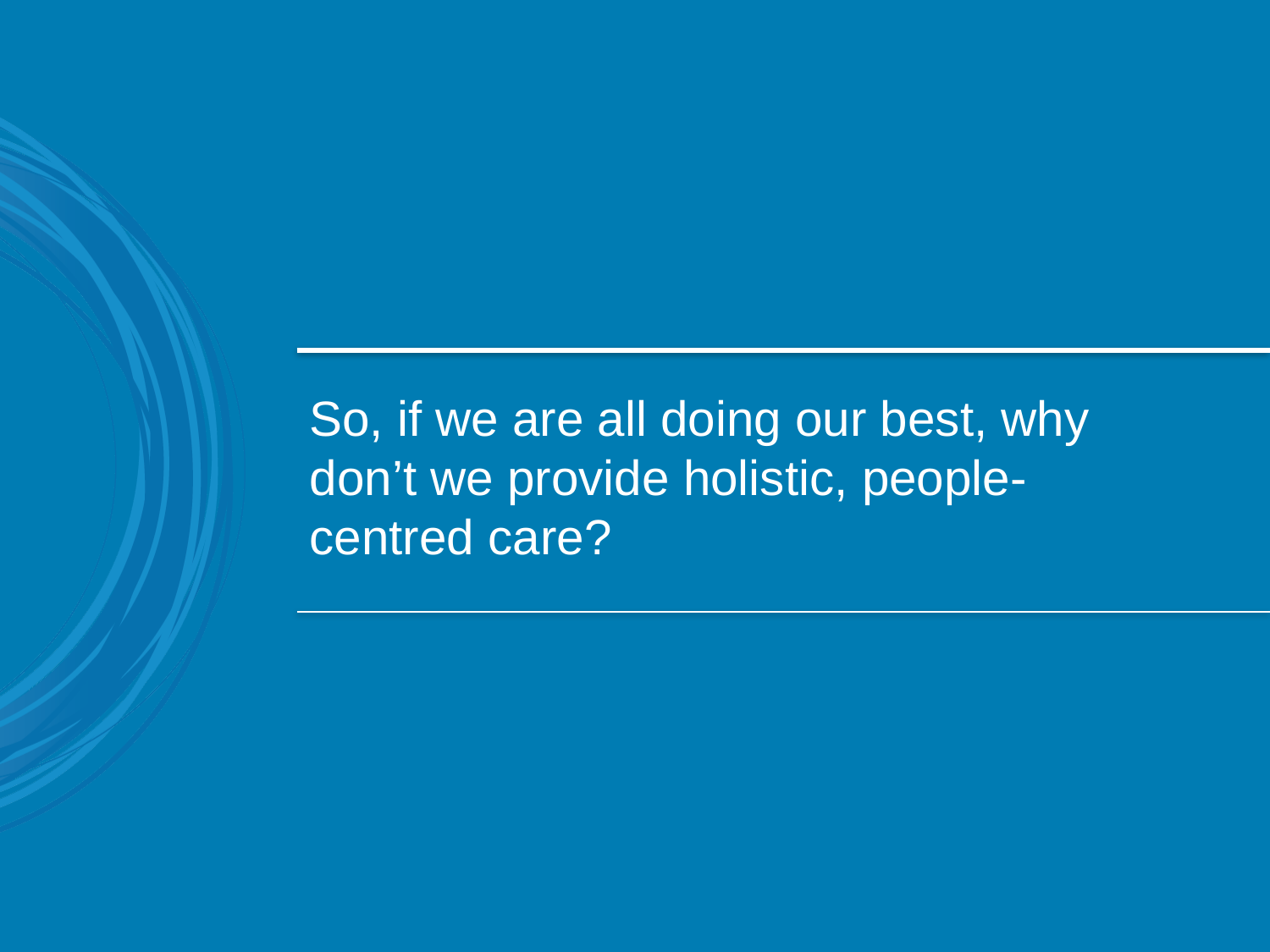

# So, if we are all doing our best, why don’t we provide holistic, people-centred care?